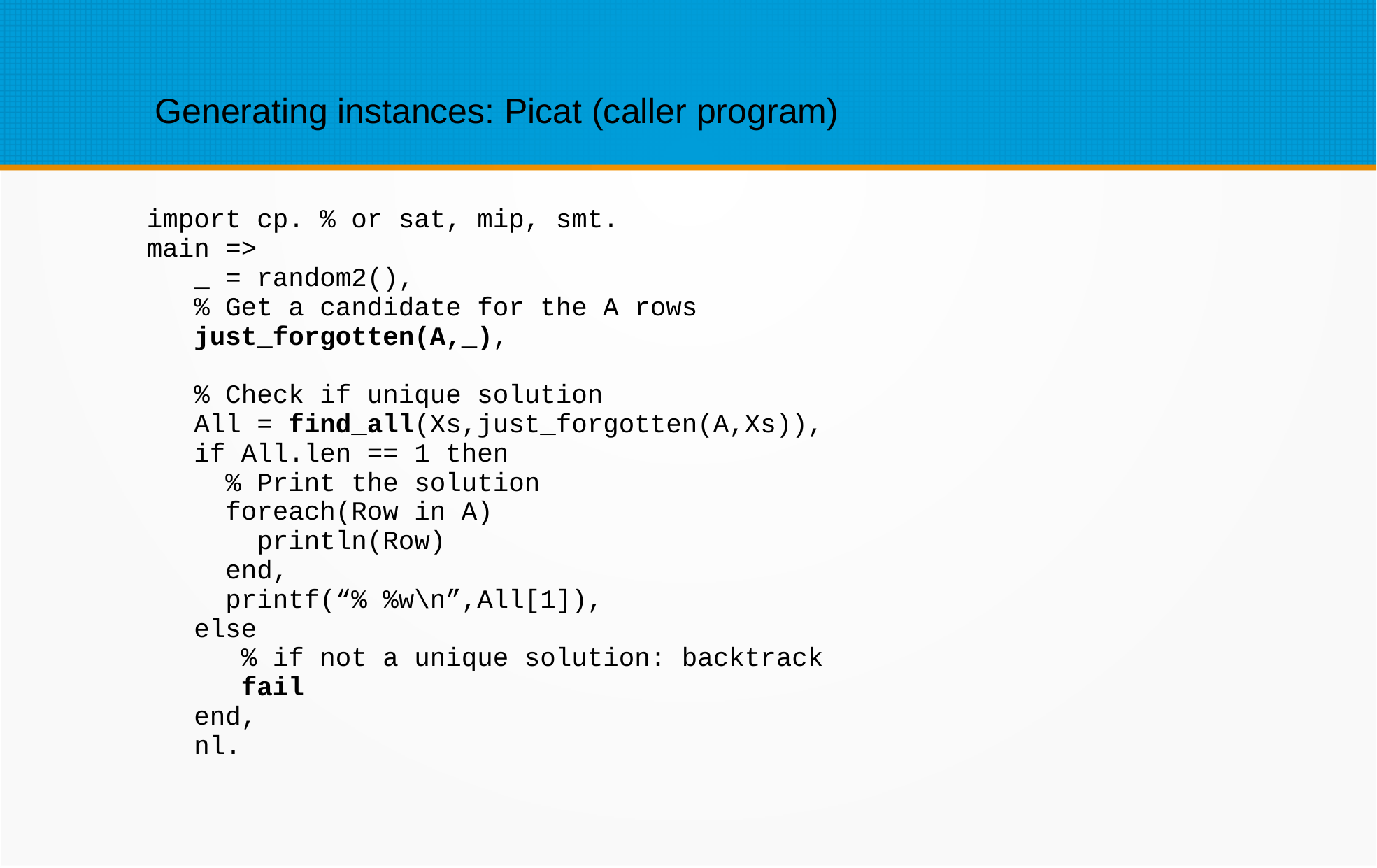

Generating instances: Picat (caller program)
import cp. % or sat, mip, smt.
main =>
   _ = random2(),
   % Get a candidate for the A rows
   just_forgotten(A,_),

   % Check if unique solution
   All = find_all(Xs,just_forgotten(A,Xs)),
   if All.len == 1 then
     % Print the solution
     foreach(Row in A)
       println(Row)
     end,
     printf(“% %w\n”,All[1]),
   else
      % if not a unique solution: backtrack
      fail
   end,
   nl.